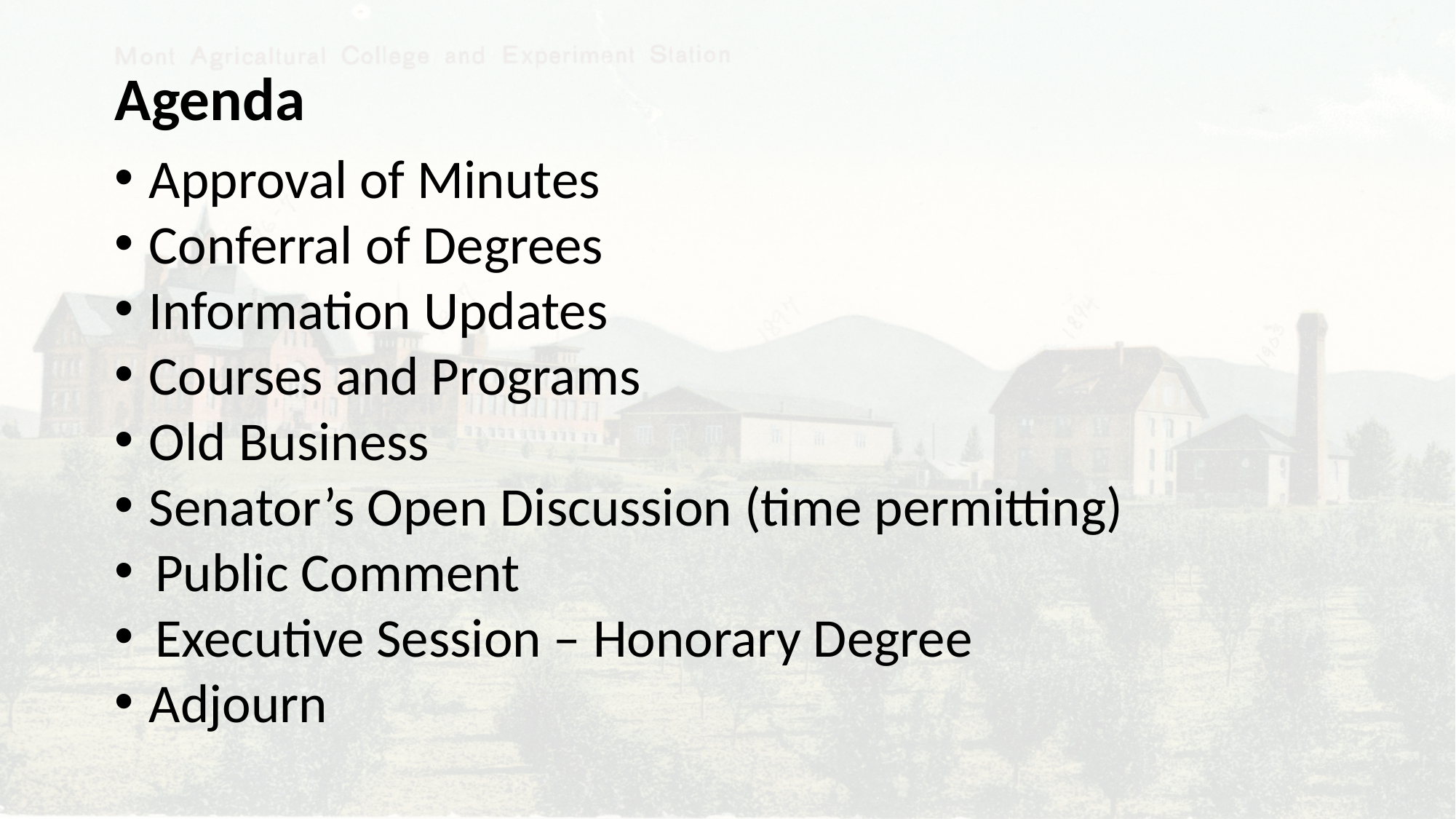

Agenda
Approval of Minutes
Conferral of Degrees
Information Updates
Courses and Programs
Old Business
Senator’s Open Discussion (time permitting)
Public Comment
Executive Session – Honorary Degree
Adjourn